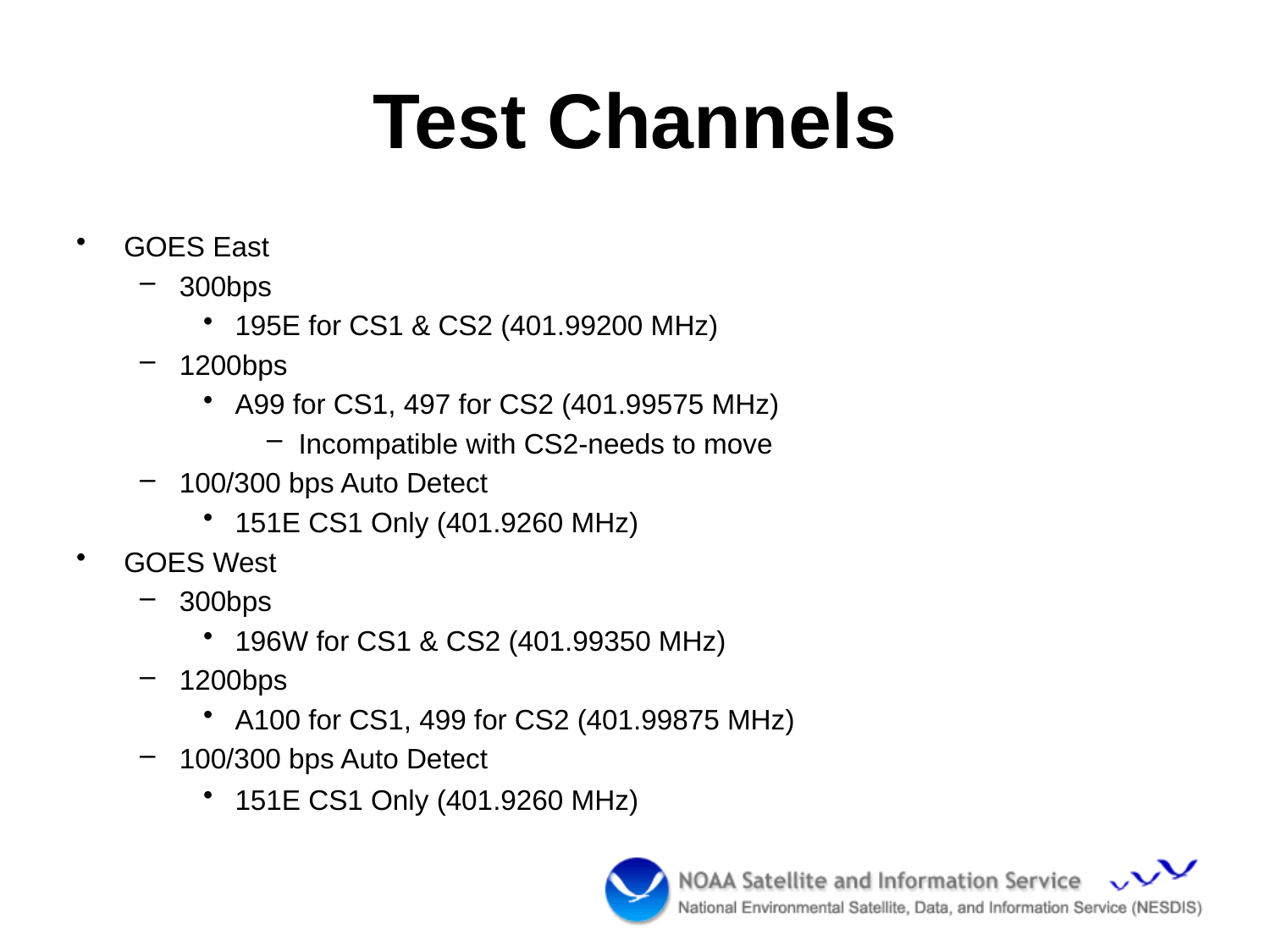

# Test Channels
GOES East
300bps
195E for CS1 & CS2 (401.99200 MHz)
1200bps
A99 for CS1, 497 for CS2 (401.99575 MHz)
Incompatible with CS2-needs to move
100/300 bps Auto Detect
151E CS1 Only (401.9260 MHz)
GOES West
300bps
196W for CS1 & CS2 (401.99350 MHz)
1200bps
A100 for CS1, 499 for CS2 (401.99875 MHz)
100/300 bps Auto Detect
151E CS1 Only (401.9260 MHz)